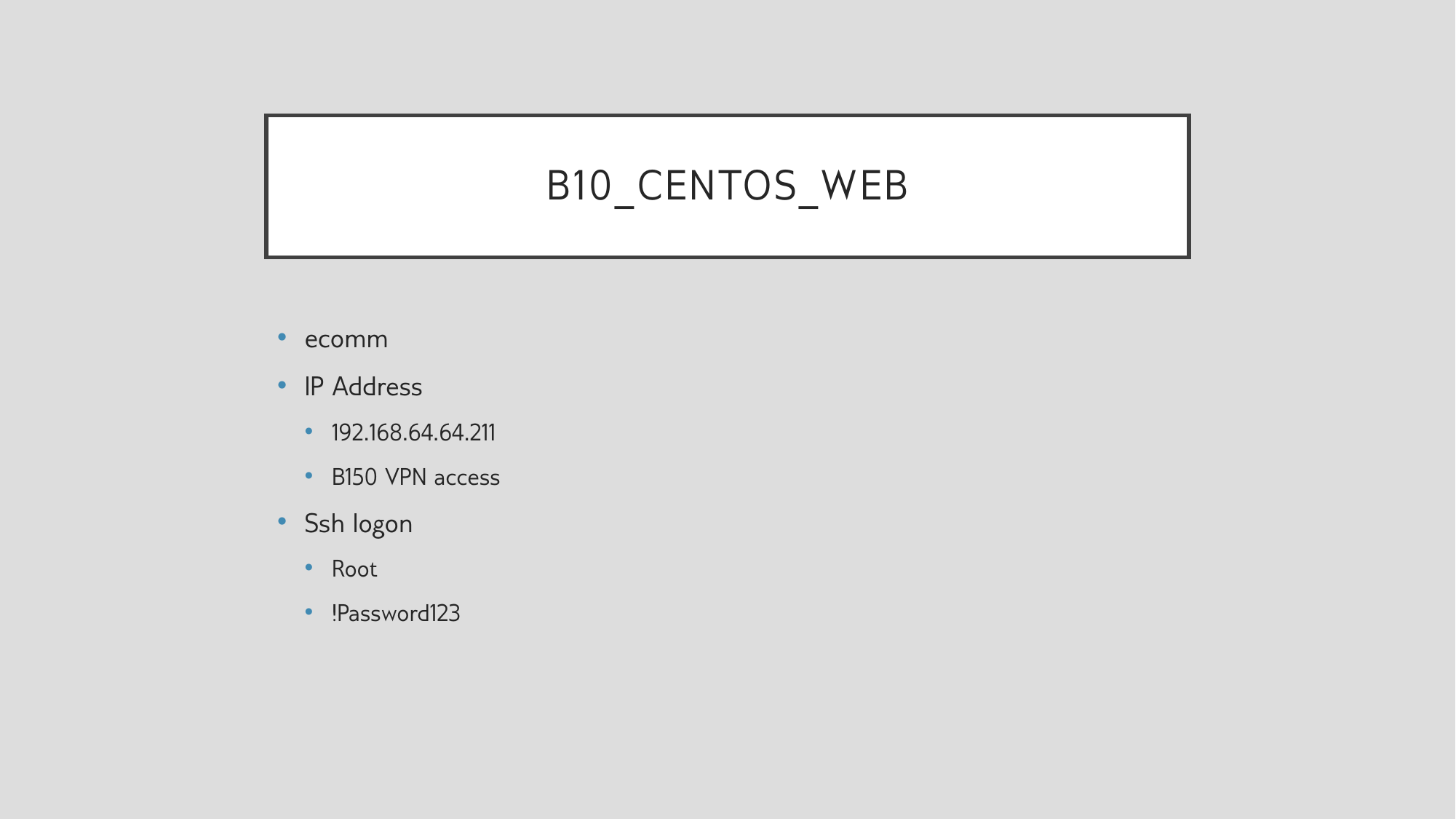

# B10_centos_web
ecomm
IP Address
192.168.64.64.211
B150 VPN access
Ssh logon
Root
!Password123